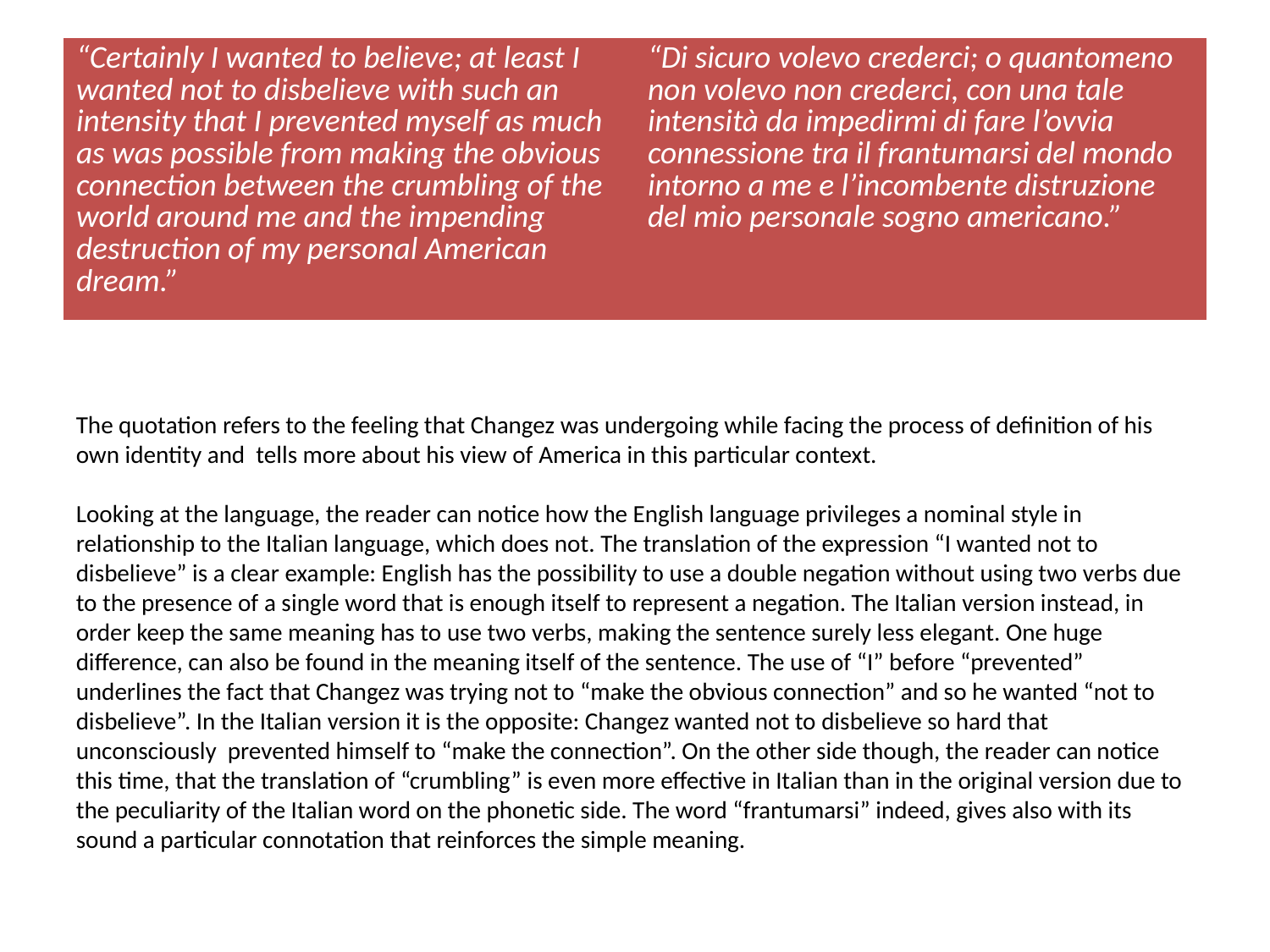

| “Certainly I wanted to believe; at least I wanted not to disbelieve with such an intensity that I prevented myself as much as was possible from making the obvious connection between the crumbling of the world around me and the impending destruction of my personal American dream.” | “Di sicuro volevo crederci; o quantomeno non volevo non crederci, con una tale intensità da impedirmi di fare l’ovvia connessione tra il frantumarsi del mondo intorno a me e l’incombente distruzione del mio personale sogno americano.” |
| --- | --- |
#
The quotation refers to the feeling that Changez was undergoing while facing the process of definition of his own identity and  tells more about his view of America in this particular context.

Looking at the language, the reader can notice how the English language privileges a nominal style in relationship to the Italian language, which does not. The translation of the expression “I wanted not to disbelieve” is a clear example: English has the possibility to use a double negation without using two verbs due to the presence of a single word that is enough itself to represent a negation. The Italian version instead, in order keep the same meaning has to use two verbs, making the sentence surely less elegant. One huge difference, can also be found in the meaning itself of the sentence. The use of “I” before “prevented” underlines the fact that Changez was trying not to “make the obvious connection” and so he wanted “not to disbelieve”. In the Italian version it is the opposite: Changez wanted not to disbelieve so hard that unconsciously  prevented himself to “make the connection”. On the other side though, the reader can notice this time, that the translation of “crumbling” is even more effective in Italian than in the original version due to the peculiarity of the Italian word on the phonetic side. The word “frantumarsi” indeed, gives also with its sound a particular connotation that reinforces the simple meaning.